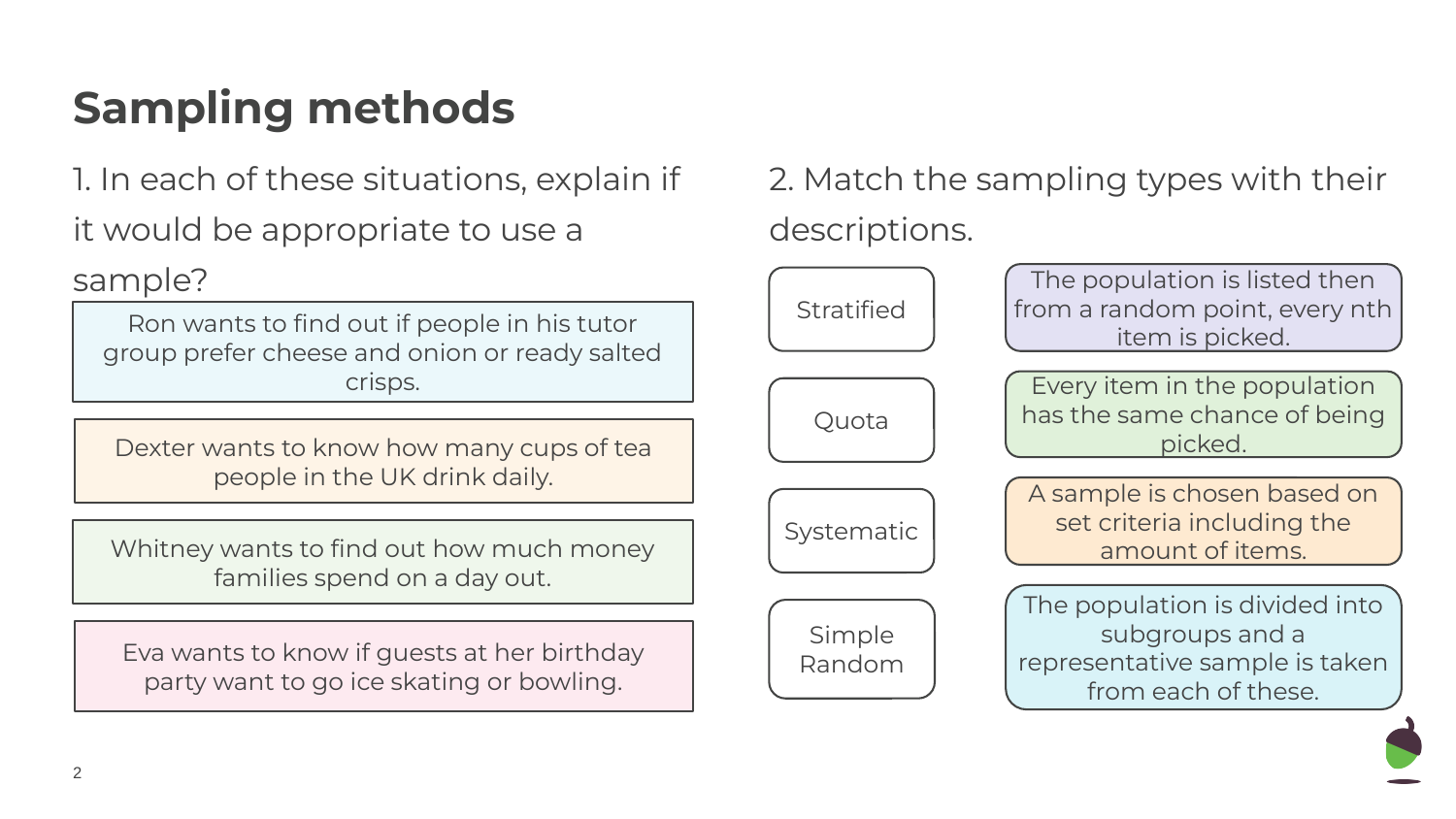

# Sampling methods
1. In each of these situations, explain if it would be appropriate to use a sample?

2. Match the sampling types with their descriptions.

The population is listed then from a random point, every nth item is picked.
Stratified
Ron wants to find out if people in his tutor group prefer cheese and onion or ready salted crisps.
Every item in the population has the same chance of being picked.
Quota
Dexter wants to know how many cups of tea people in the UK drink daily.
A sample is chosen based on set criteria including the amount of items.
Systematic
Whitney wants to find out how much money families spend on a day out.
The population is divided into subgroups and a representative sample is taken from each of these.
Simple Random
Eva wants to know if guests at her birthday party want to go ice skating or bowling.
2